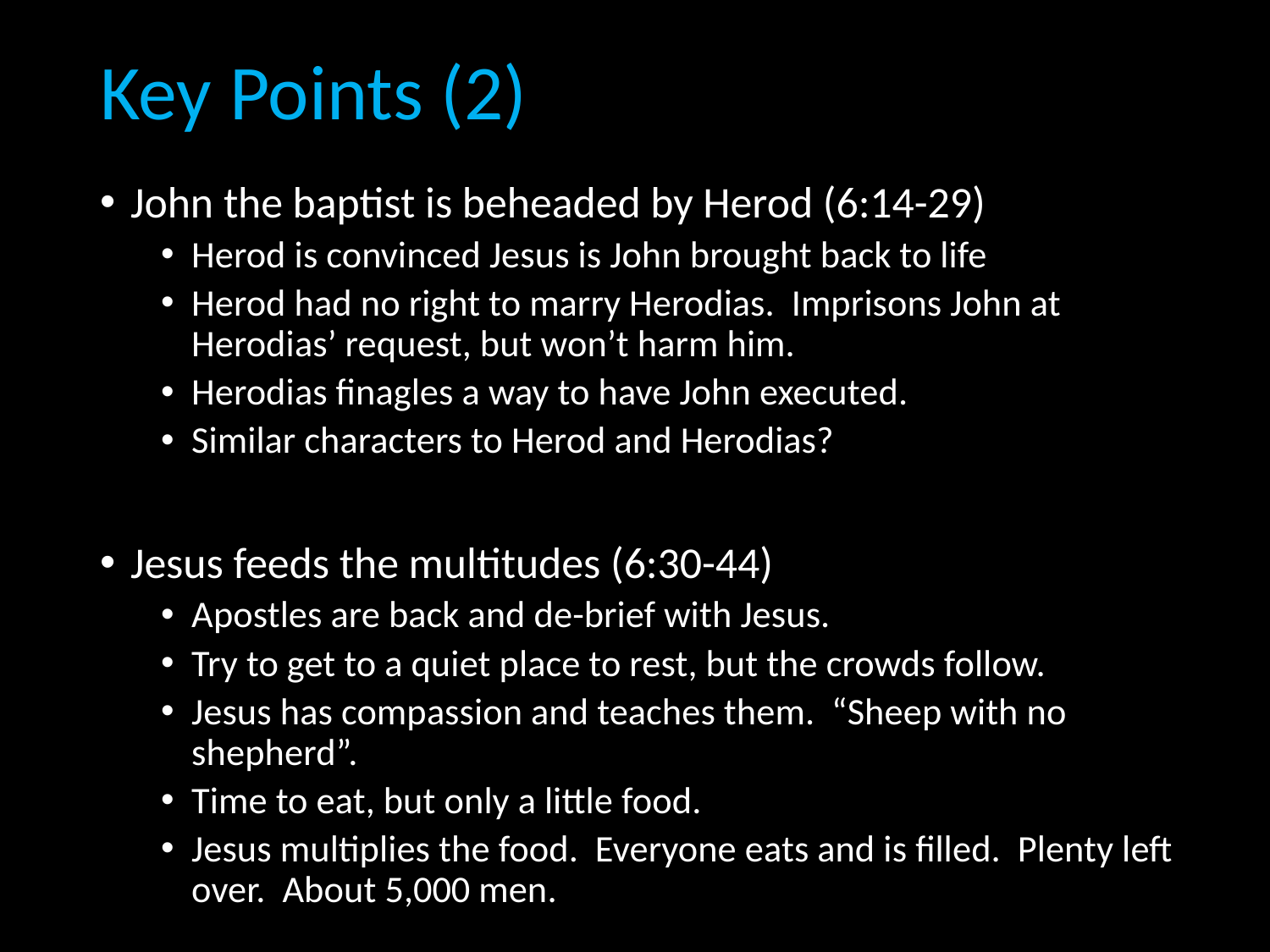

# Key Points (2)
John the baptist is beheaded by Herod (6:14-29)
Herod is convinced Jesus is John brought back to life
Herod had no right to marry Herodias.  Imprisons John at Herodias’ request, but won’t harm him.
Herodias finagles a way to have John executed.
Similar characters to Herod and Herodias?

Jesus feeds the multitudes (6:30-44)
Apostles are back and de-brief with Jesus.
Try to get to a quiet place to rest, but the crowds follow.
Jesus has compassion and teaches them.  “Sheep with no shepherd”.
Time to eat, but only a little food.
Jesus multiplies the food.  Everyone eats and is filled.  Plenty left over.  About 5,000 men.